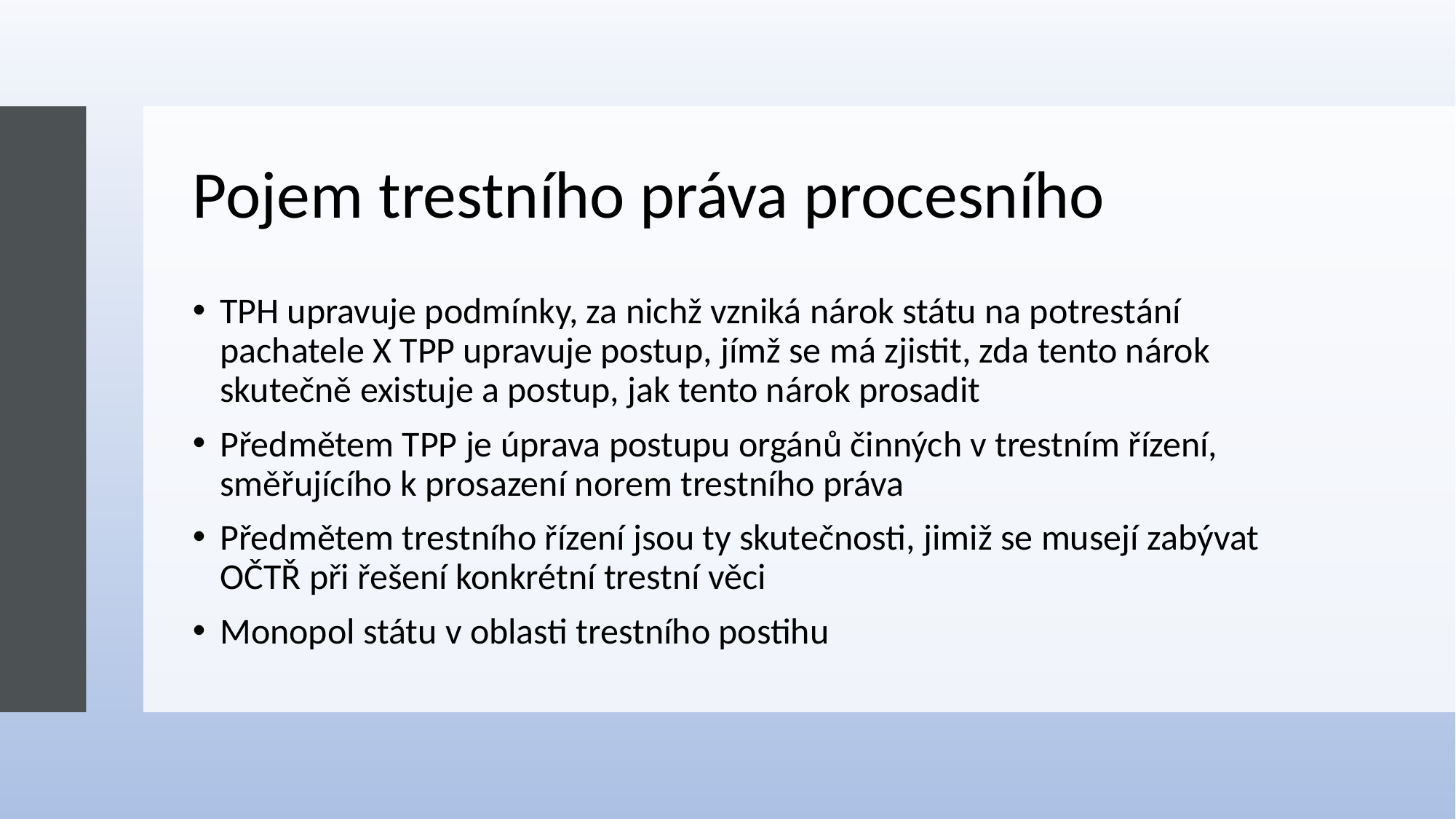

# Pojem trestního práva procesního
TPH upravuje podmínky, za nichž vzniká nárok státu na potrestání pachatele X TPP upravuje postup, jímž se má zjistit, zda tento nárok skutečně existuje a postup, jak tento nárok prosadit
Předmětem TPP je úprava postupu orgánů činných v trestním řízení, směřujícího k prosazení norem trestního práva
Předmětem trestního řízení jsou ty skutečnosti, jimiž se musejí zabývat OČTŘ při řešení konkrétní trestní věci
Monopol státu v oblasti trestního postihu